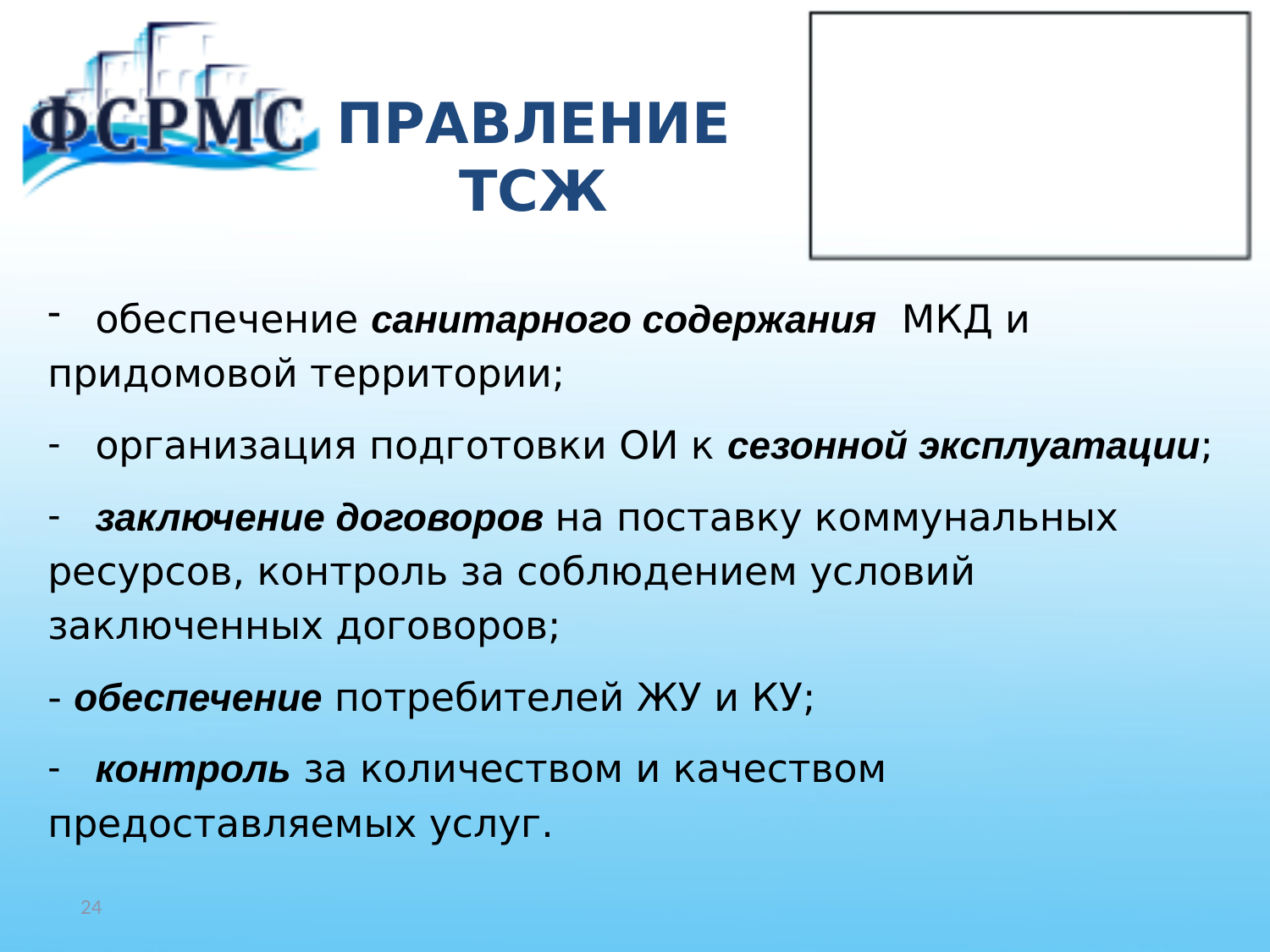

# ПРАВЛЕНИЕ ТСЖ
обеспечение санитарного содержания  МКД и
придомовой территории;
организация подготовки ОИ к сезонной эксплуатации;
заключение договоров на поставку коммунальных
ресурсов, контроль за соблюдением условий
заключенных договоров;
- обеспечение потребителей ЖУ и КУ;
контроль за количеством и качеством
предоставляемых услуг.
24